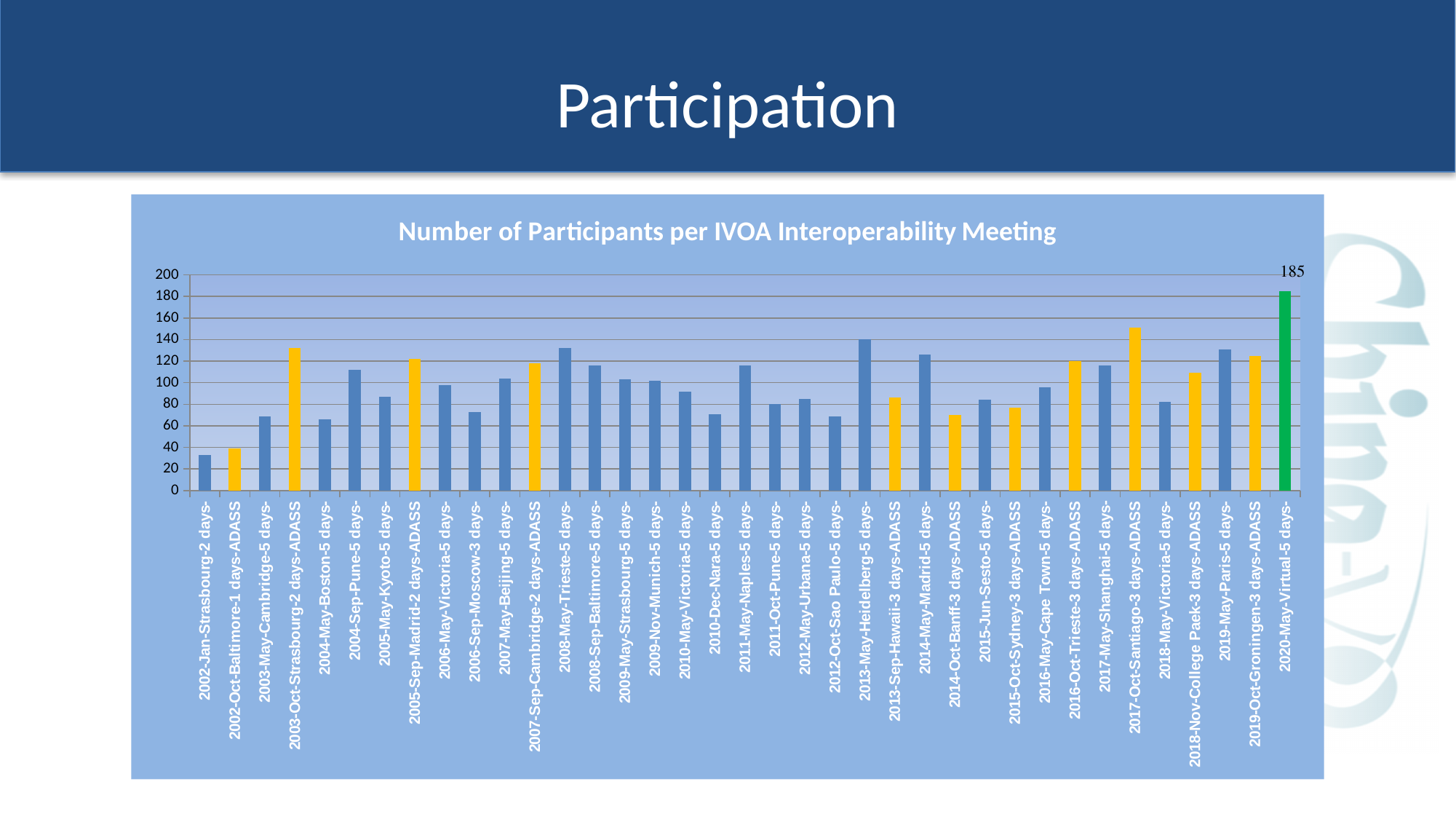

# Participation

### Chart: Number of Participants per IVOA Interoperability Meeting

| Category | Participants |
|---|---|
| 2002-Jan-Strasbourg-2 days- | 33.0 |
| 2002-Oct-Baltimore-1 days-ADASS | 39.0 |
| 2003-May-Cambridge-5 days- | 69.0 |
| 2003-Oct-Strasbourg-2 days-ADASS | 132.0 |
| 2004-May-Boston-5 days- | 66.0 |
| 2004-Sep-Pune-5 days- | 112.0 |
| 2005-May-Kyoto-5 days- | 87.0 |
| 2005-Sep-Madrid-2 days-ADASS | 122.0 |
| 2006-May-Victoria-5 days- | 98.0 |
| 2006-Sep-Moscow-3 days- | 73.0 |
| 2007-May-Beijing-5 days- | 104.0 |
| 2007-Sep-Cambridge-2 days-ADASS | 118.0 |
| 2008-May-Trieste-5 days- | 132.0 |
| 2008-Sep-Baltimore-5 days- | 116.0 |
| 2009-May-Strasbourg-5 days- | 103.0 |
| 2009-Nov-Munich-5 days- | 102.0 |
| 2010-May-Victoria-5 days- | 92.0 |
| 2010-Dec-Nara-5 days- | 71.0 |
| 2011-May-Naples-5 days- | 116.0 |
| 2011-Oct-Pune-5 days- | 80.0 |
| 2012-May-Urbana-5 days- | 85.0 |
| 2012-Oct-Sao Paulo-5 days- | 69.0 |
| 2013-May-Heidelberg-5 days- | 140.0 |
| 2013-Sep-Hawaii-3 days-ADASS | 86.0 |
| 2014-May-Madrid-5 days- | 126.0 |
| 2014-Oct-Banff-3 days-ADASS | 70.0 |
| 2015-Jun-Sesto-5 days- | 84.0 |
| 2015-Oct-Sydney-3 days-ADASS | 77.0 |
| 2016-May-Cape Town-5 days- | 96.0 |
| 2016-Oct-Trieste-3 days-ADASS | 120.0 |
| 2017-May-Shanghai-5 days- | 116.0 |
| 2017-Oct-Santiago-3 days-ADASS | 151.0 |
| 2018-May-Victoria-5 days- | 82.0 |
| 2018-Nov-College Paek-3 days-ADASS | 109.0 |
| 2019-May-Paris-5 days- | 131.0 |
| 2019-Oct-Groningen-3 days-ADASS | 125.0 |
| 2020-May-Virtual-5 days- | 185.0 |
185